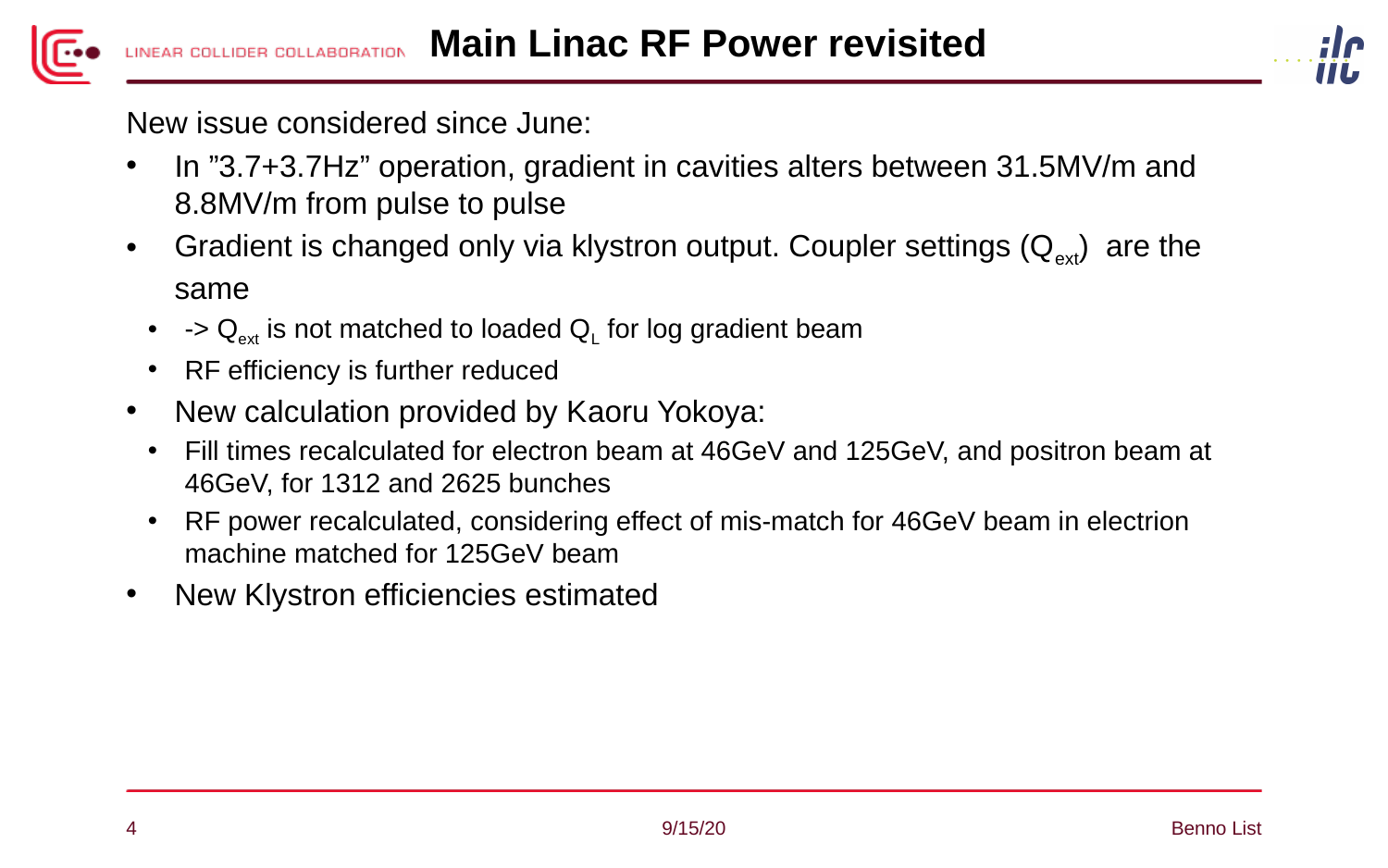

# Main Linac RF Power revisited
New issue considered since June:
In ”3.7+3.7Hz” operation, gradient in cavities alters between 31.5MV/m and 8.8MV/m from pulse to pulse
Gradient is changed only via klystron output. Coupler settings (Qext)  are the same
-> Qext is not matched to loaded QL for log gradient beam
RF efficiency is further reduced
New calculation provided by Kaoru Yokoya:
Fill times recalculated for electron beam at 46GeV and 125GeV, and positron beam at 46GeV, for 1312 and 2625 bunches
RF power recalculated, considering effect of mis-match for 46GeV beam in electrion machine matched for 125GeV beam
New Klystron efficiencies estimated

4
9/15/20
Benno List